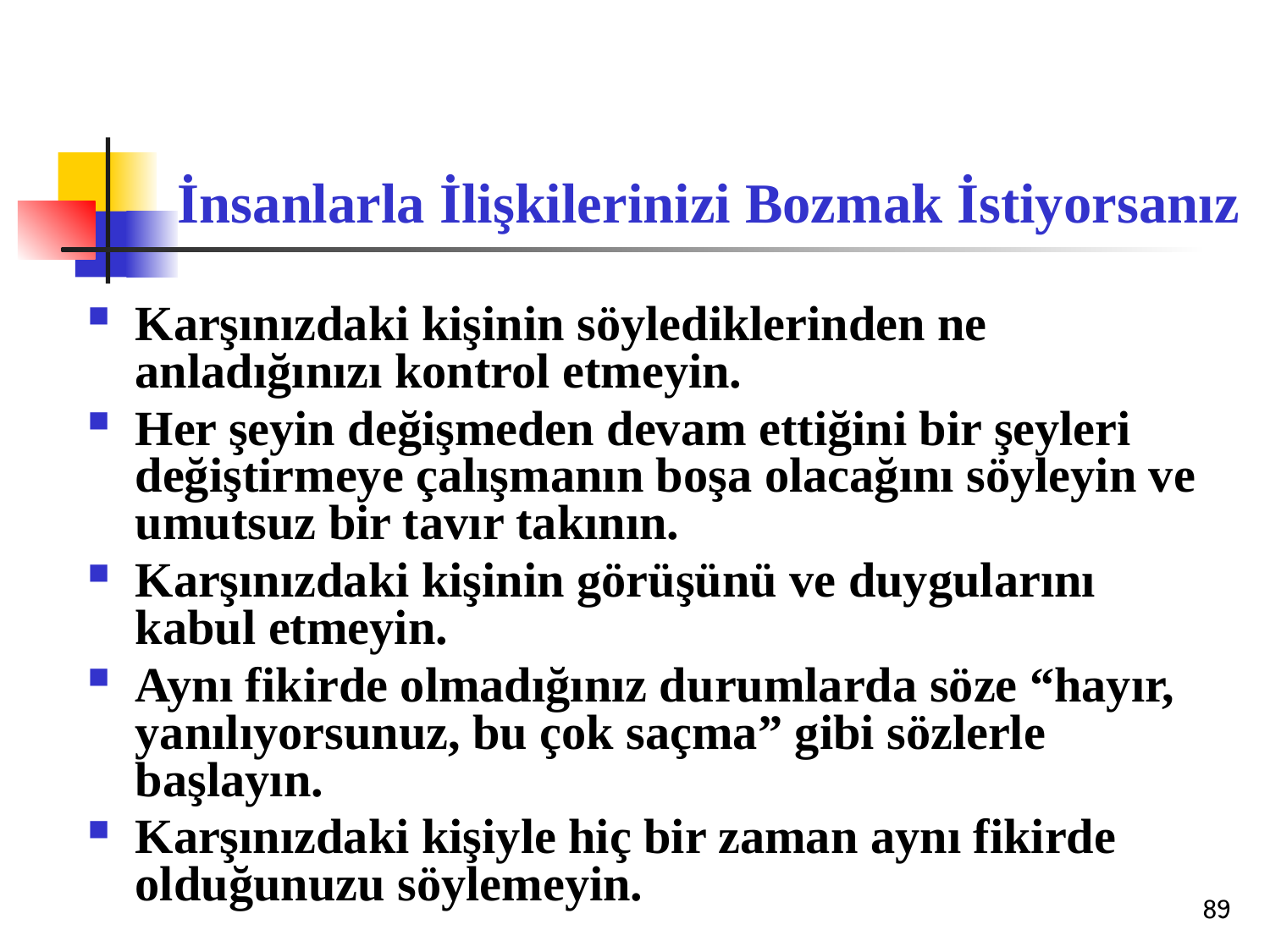

İnsanlarla İlişkilerinizi Bozmak İstiyorsanız
Karşınızdaki kişinin söylediklerinden ne anladığınızı kontrol etmeyin.
Her şeyin değişmeden devam ettiğini bir şeyleri değiştirmeye çalışmanın boşa olacağını söyleyin ve umutsuz bir tavır takının.
Karşınızdaki kişinin görüşünü ve duygularını kabul etmeyin.
Aynı fikirde olmadığınız durumlarda söze “hayır, yanılıyorsunuz, bu çok saçma” gibi sözlerle başlayın.
Karşınızdaki kişiyle hiç bir zaman aynı fikirde olduğunuzu söylemeyin.
89